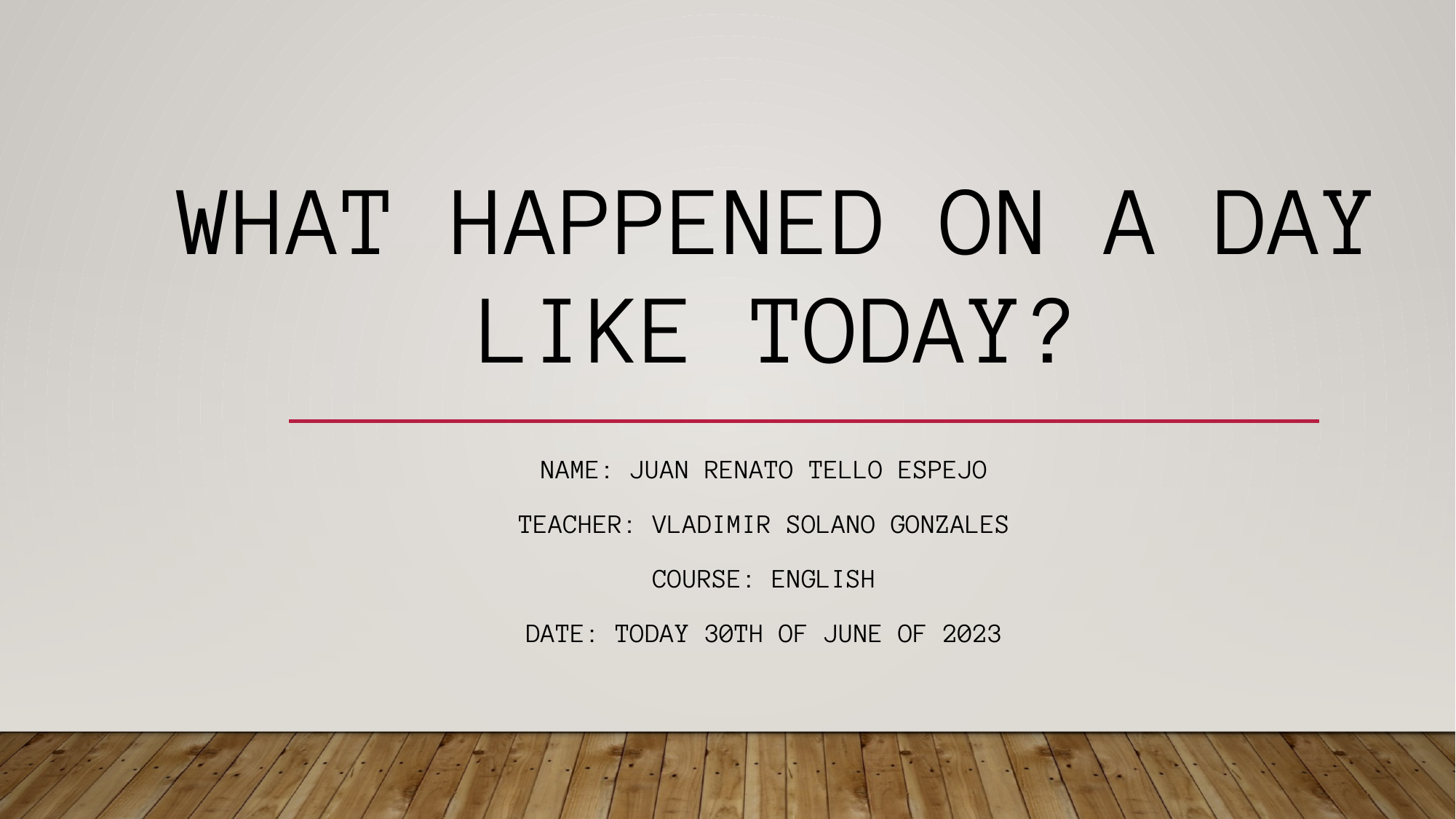

# what happened on a day like today?
Name: Juan Renato Tello Espejo
Teacher: Vladimir Solano Gonzales
Course: English
Date: Today 30th of June of 2023